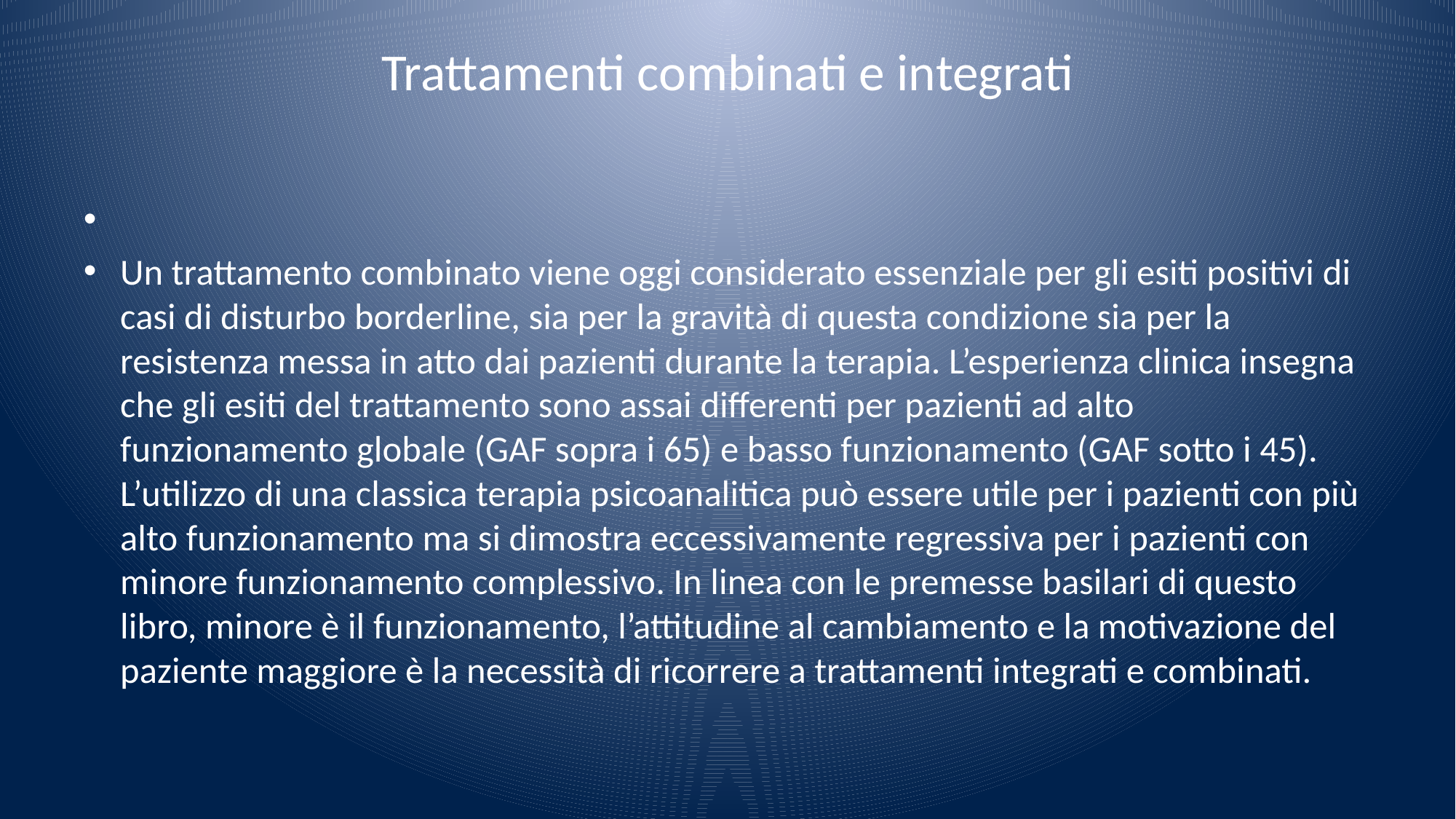

# Trattamenti combinati e integrati

Un trattamento combinato viene oggi considerato essenziale per gli esiti positivi di casi di disturbo borderline, sia per la gravità di questa condizione sia per la resistenza messa in atto dai pazienti durante la terapia. L’esperienza clinica insegna che gli esiti del trattamento sono assai differenti per pazienti ad alto funzionamento globale (GAF sopra i 65) e basso funzionamento (GAF sotto i 45). L’utilizzo di una classica terapia psicoanalitica può essere utile per i pazienti con più alto funzionamento ma si dimostra eccessivamente regressiva per i pazienti con minore funzionamento complessivo. In linea con le premesse basilari di questo libro, minore è il funzionamento, l’attitudine al cambiamento e la motivazione del paziente maggiore è la necessità di ricorrere a trattamenti integrati e combinati.